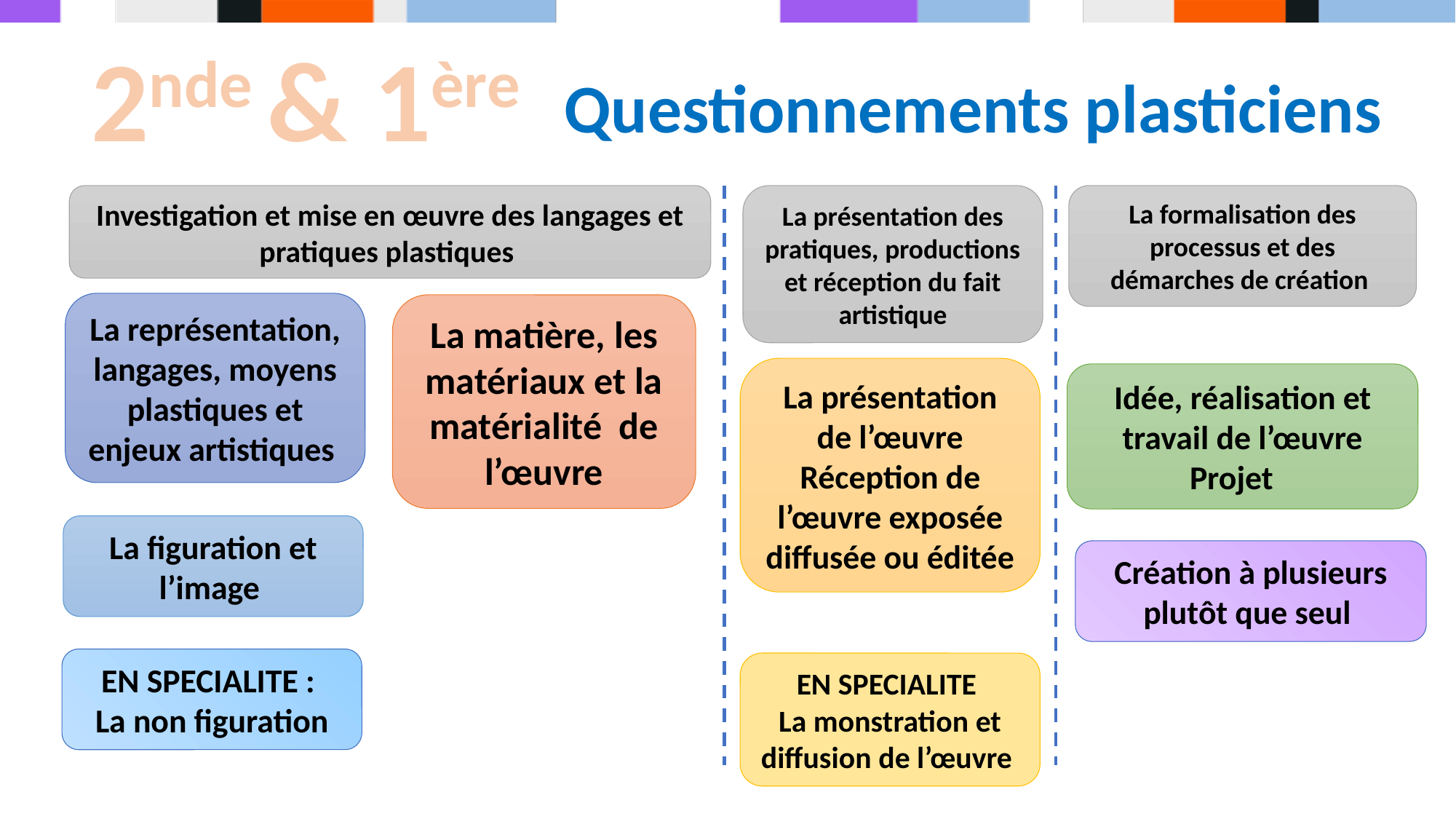

2nde & 1ère
Questionnements plasticiens
Investigation et mise en œuvre des langages et pratiques plastiques
La présentation des pratiques, productions et réception du fait artistique
La formalisation des processus et des démarches de création
La représentation, langages, moyens plastiques et enjeux artistiques
La matière, les matériaux et la matérialité  de l’œuvre
La présentation de l’œuvre
Réception de l’œuvre exposée diffusée ou éditée
Idée, réalisation et travail de l’œuvre
Projet
La figuration et l’image
Création à plusieurs plutôt que seul
EN SPECIALITE :
La non figuration
EN SPECIALITE
La monstration et diffusion de l’œuvre